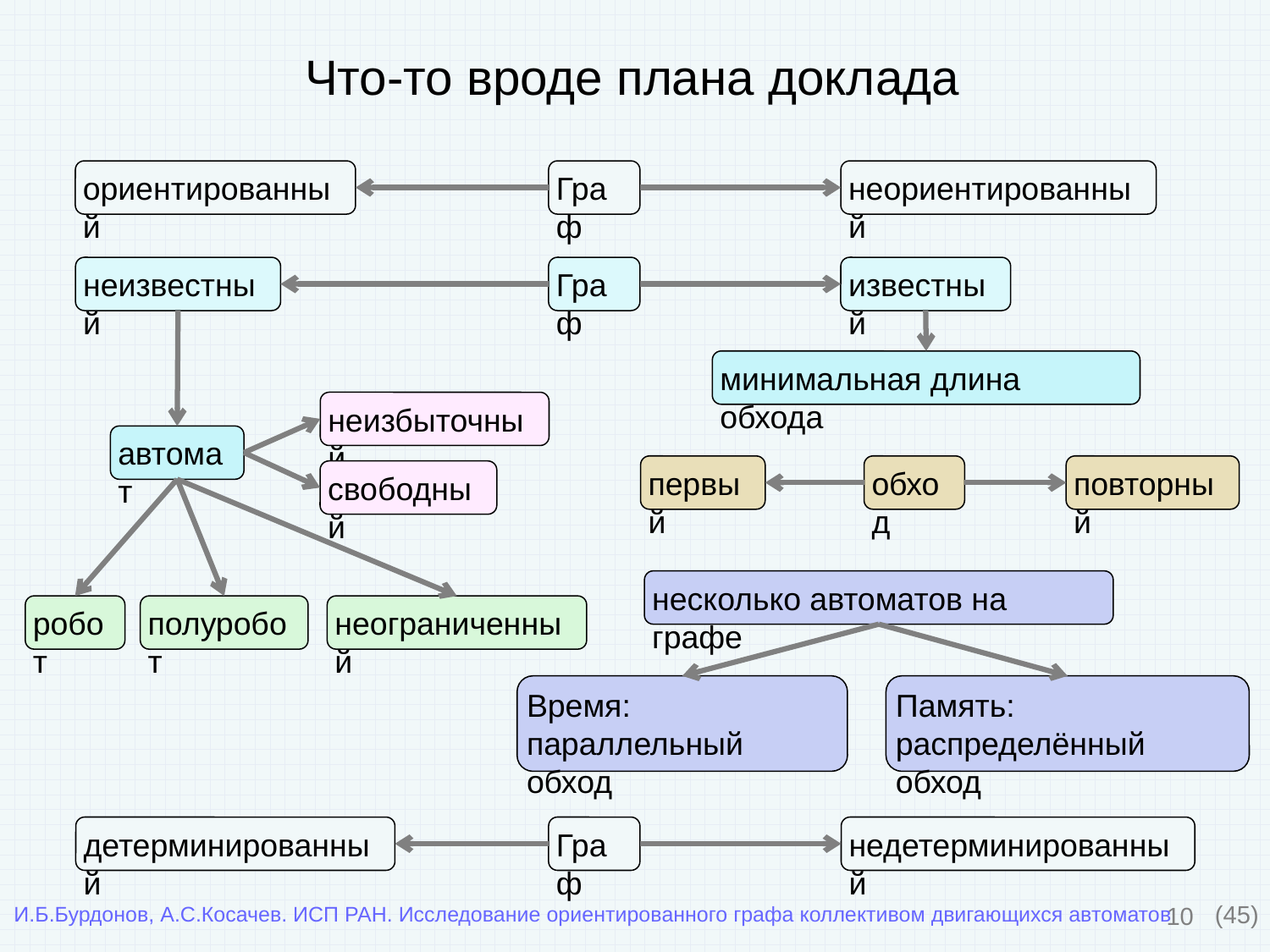

# Что-то вроде плана доклада
ориентированный
Граф
неориентированный
неизвестный
Граф
известный
минимальная длина обхода
неизбыточный
автомат
первый
обход
повторный
свободный
несколько автоматов на графе
робот
полуробот
неограниченный
Время:
параллельный обход
Память:
распределённый обход
детерминированный
Граф
недетерминированный
10
(45)
И.Б.Бурдонов, А.С.Косачев. ИСП РАН. Исследование ориентированного графа коллективом двигающихся автоматов